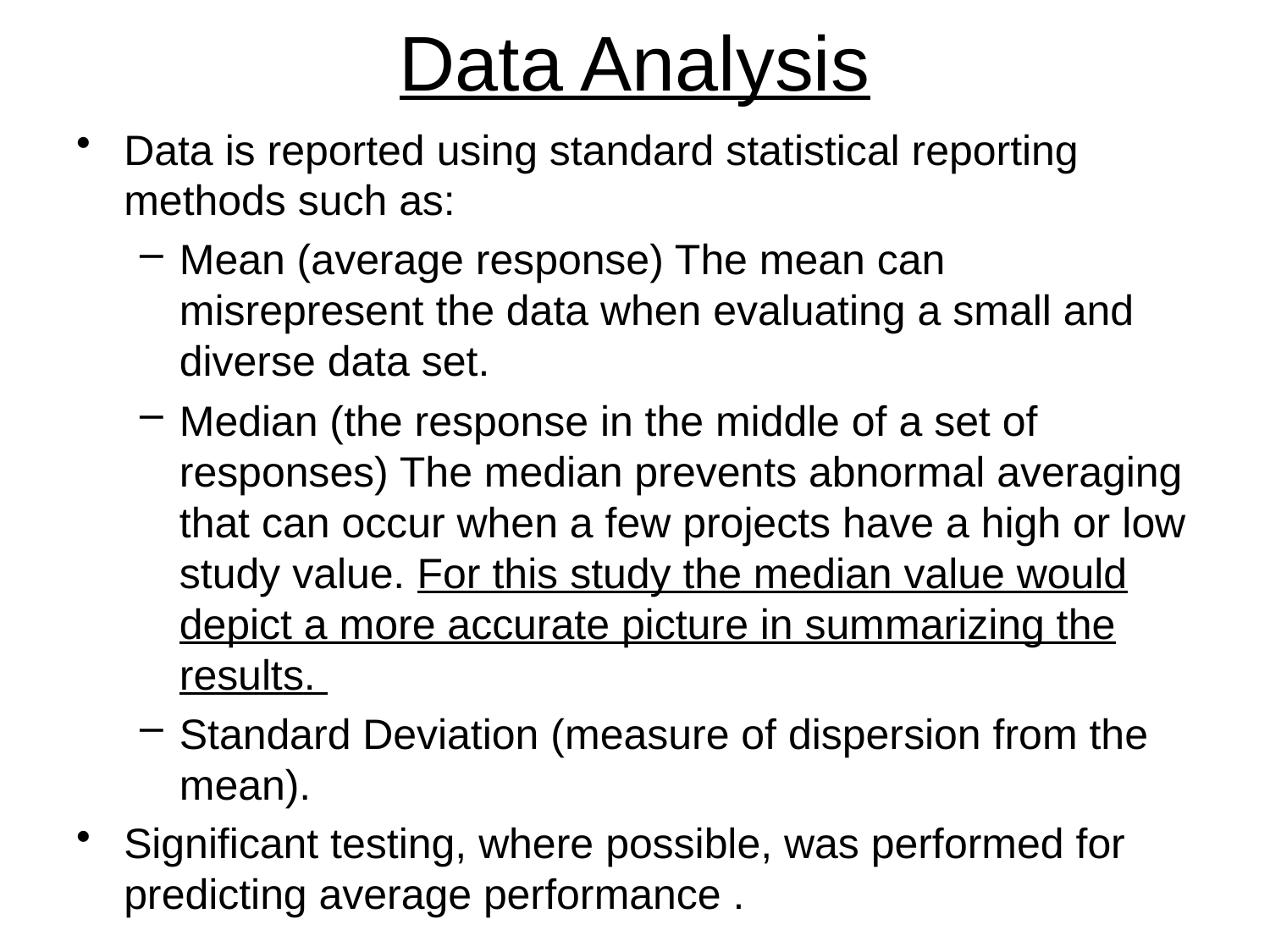

# Data Analysis
Data is reported using standard statistical reporting methods such as:
Mean (average response) The mean can misrepresent the data when evaluating a small and diverse data set.
Median (the response in the middle of a set of responses) The median prevents abnormal averaging that can occur when a few projects have a high or low study value. For this study the median value would depict a more accurate picture in summarizing the results.
Standard Deviation (measure of dispersion from the mean).
Significant testing, where possible, was performed for predicting average performance .